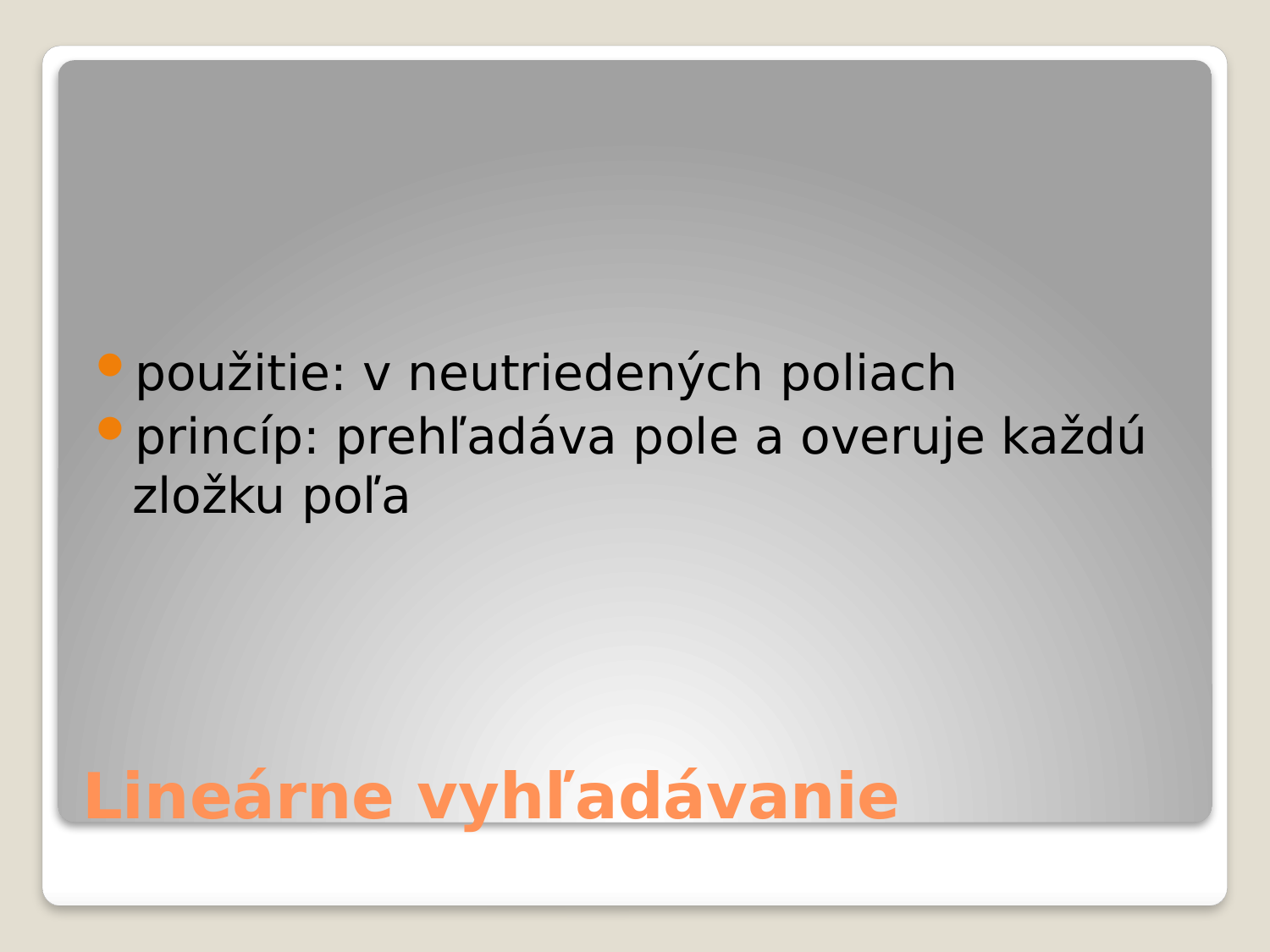

použitie: v neutriedených poliach
princíp: prehľadáva pole a overuje každú zložku poľa

# Lineárne vyhľadávanie